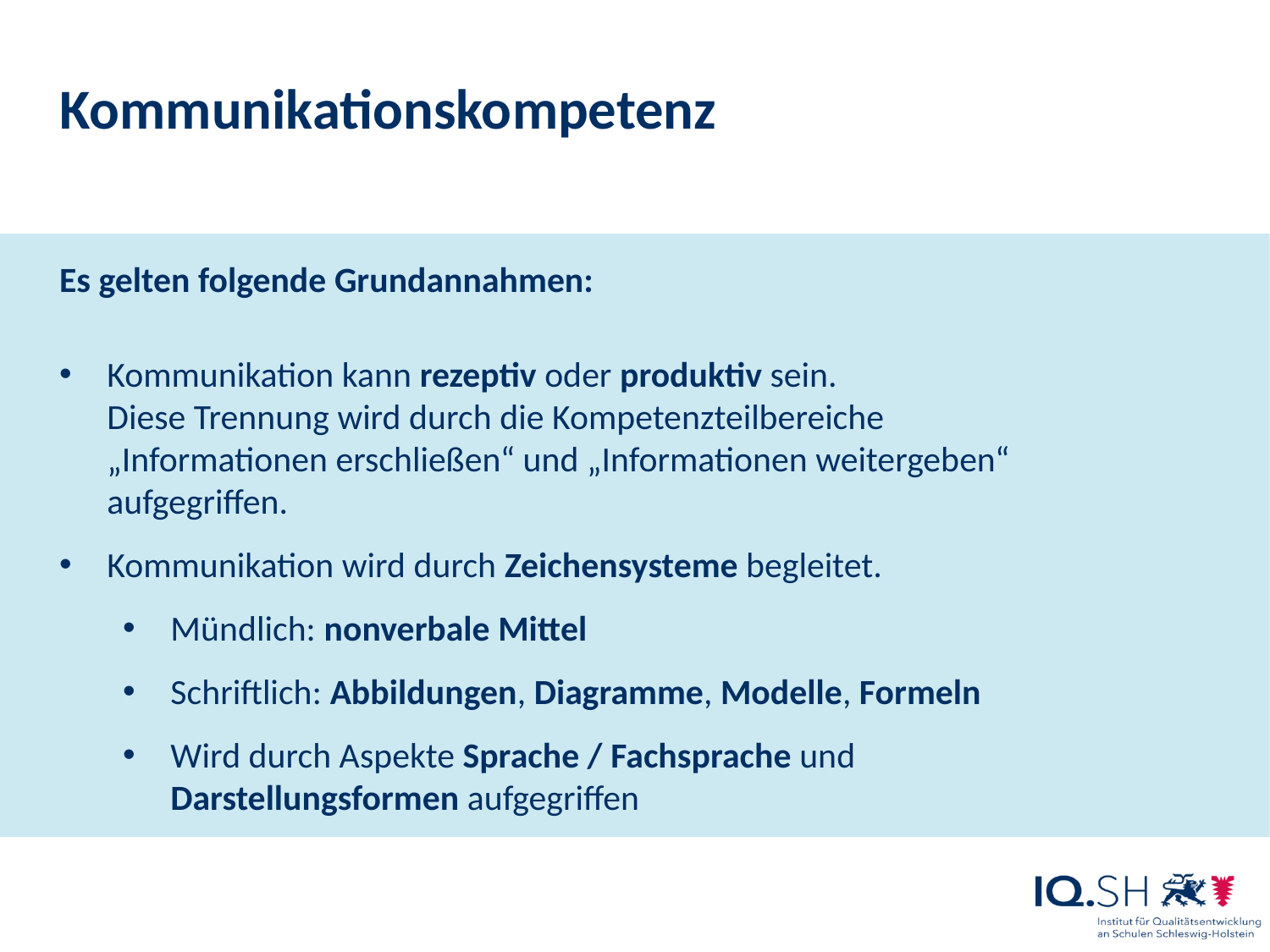

Kommunikationskompetenz
Es gelten folgende Grundannahmen:

Kommunikation kann rezeptiv oder produktiv sein.
Diese Trennung wird durch die Kompetenzteilbereiche
„Informationen erschließen“ und „Informationen weitergeben“
aufgegriffen.
Kommunikation wird durch Zeichensysteme begleitet.
Mündlich: nonverbale Mittel
Schriftlich: Abbildungen, Diagramme, Modelle, Formeln
Wird durch Aspekte Sprache / Fachsprache und
Darstellungsformen aufgegriffen